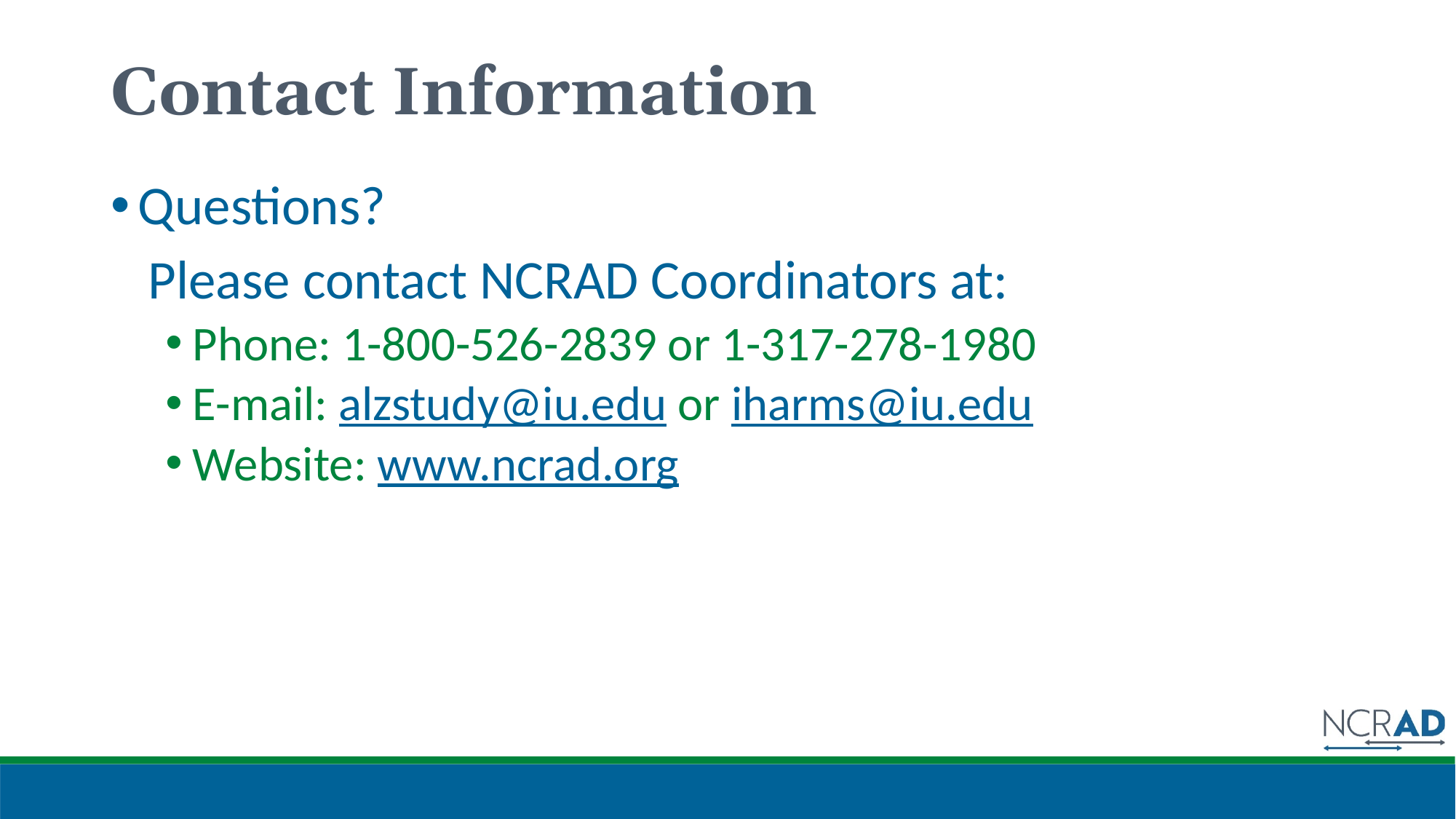

# Contact Information
Questions?
   Please contact NCRAD Coordinators at:
Phone: 1-800-526-2839 or 1-317-278-1980
E-mail: alzstudy@iu.edu or iharms@iu.edu
Website: www.ncrad.org